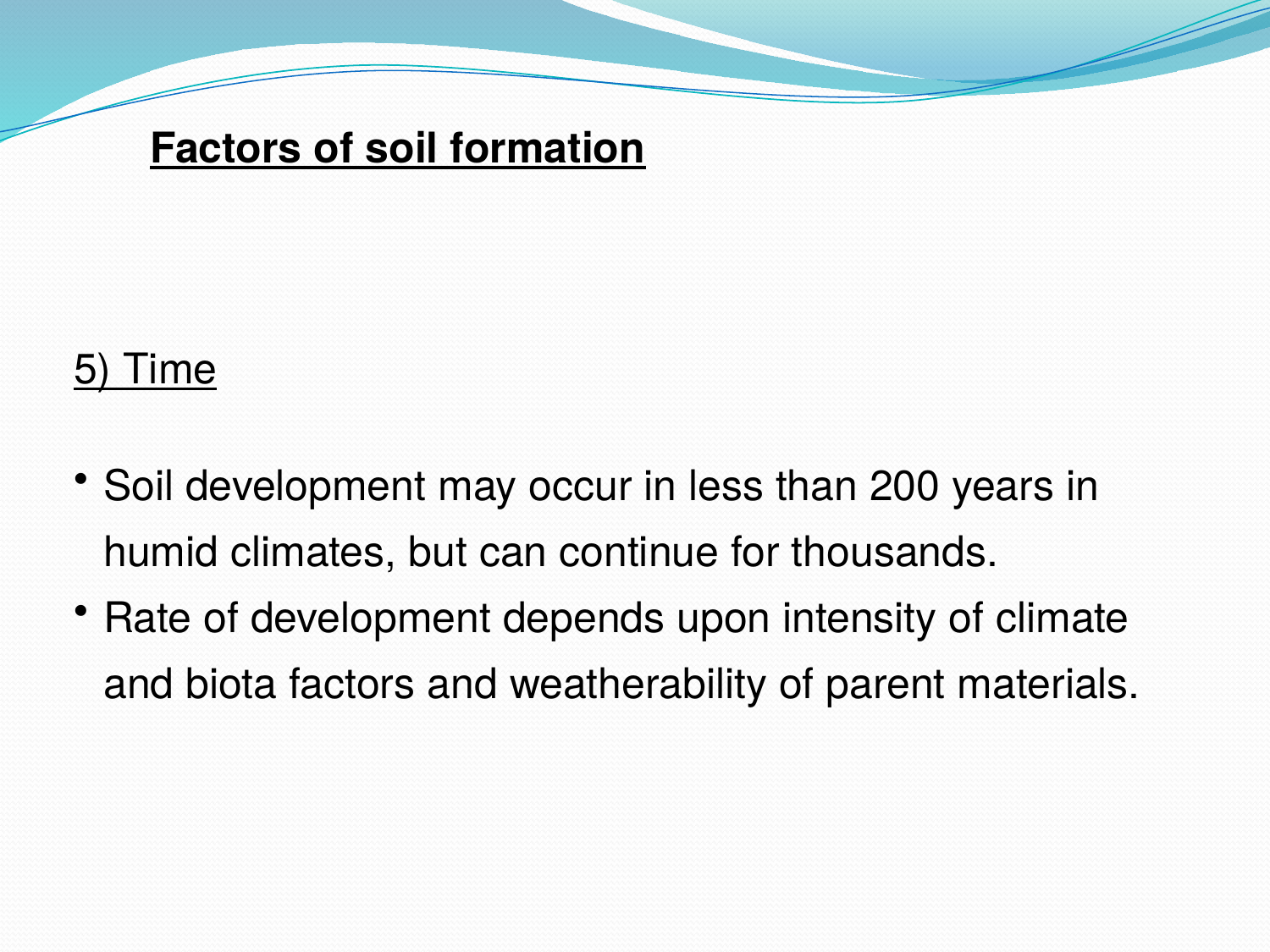

Factors of soil formation

5) Time

Soil development may occur in less than 200 years in humid climates, but can continue for thousands.
Rate of development depends upon intensity of climate and biota factors and weatherability of parent materials.